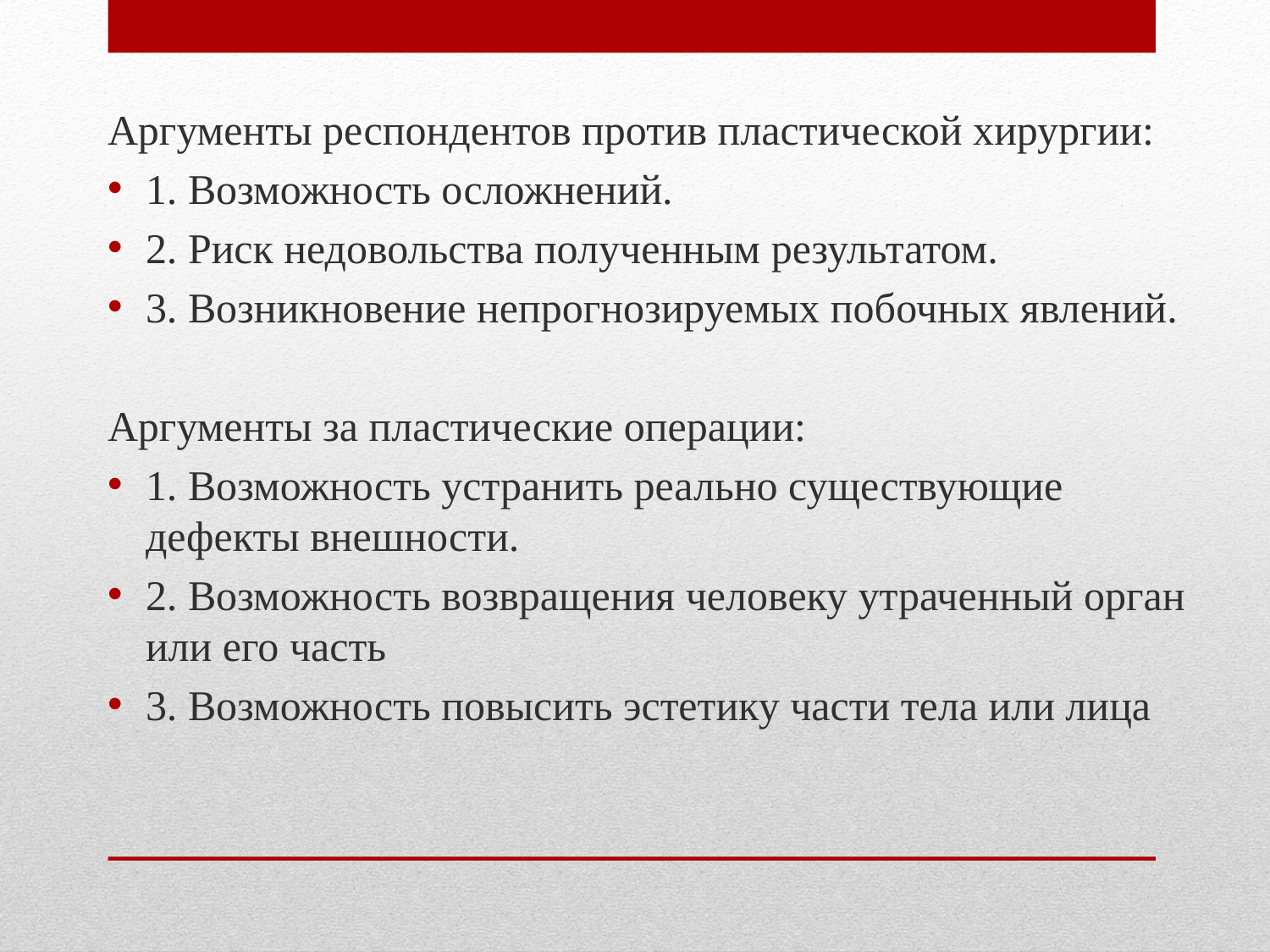

Аргументы респондентов против пластической хирургии:
1. Возможность осложнений.
2. Риск недовольства полученным результатом.
3. Возникновение непрогнозируемых побочных явлений.

Аргументы за пластические операции:
1. Возможность устранить реально существующие дефекты внешности.
2. Возможность возвращения человеку утраченный орган или его часть
3. Возможность повысить эстетику части тела или лица

#